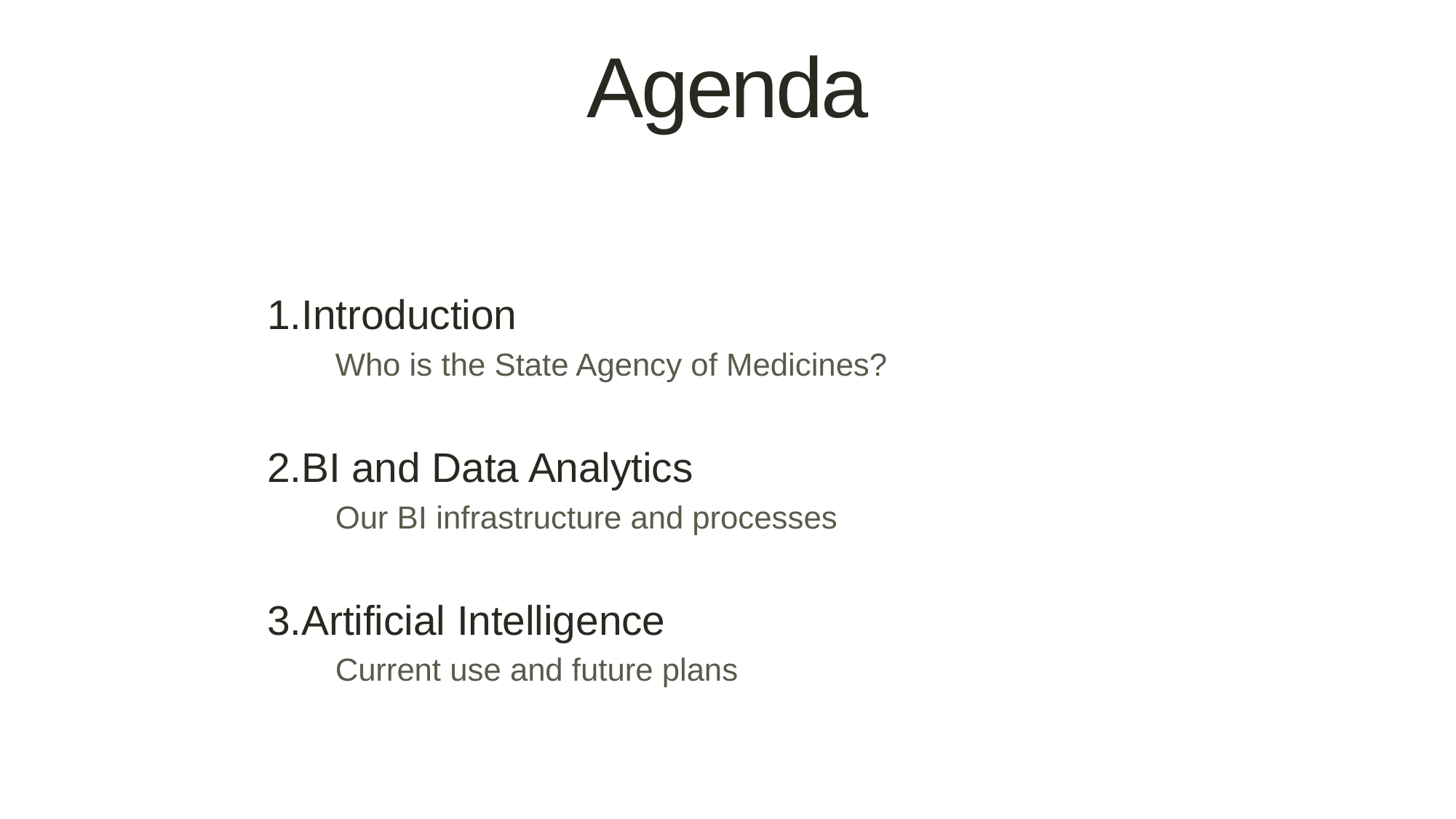

Agenda
Introduction
Who is the State Agency of Medicines?
BI and Data Analytics
Our BI infrastructure and processes
Artificial Intelligence
Current use and future plans